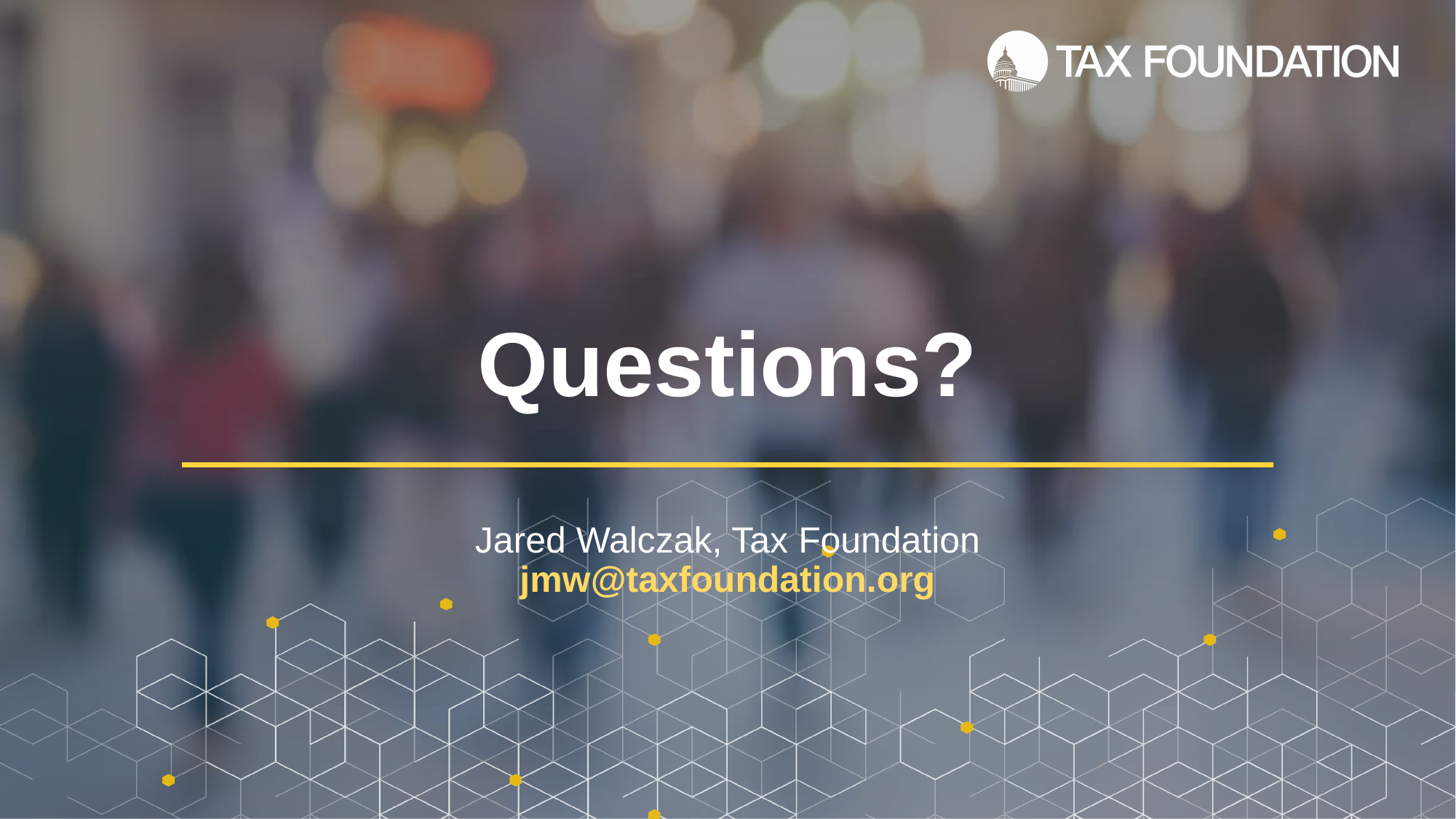

# Questions?
Jared Walczak, Tax Foundation
jmw@taxfoundation.org